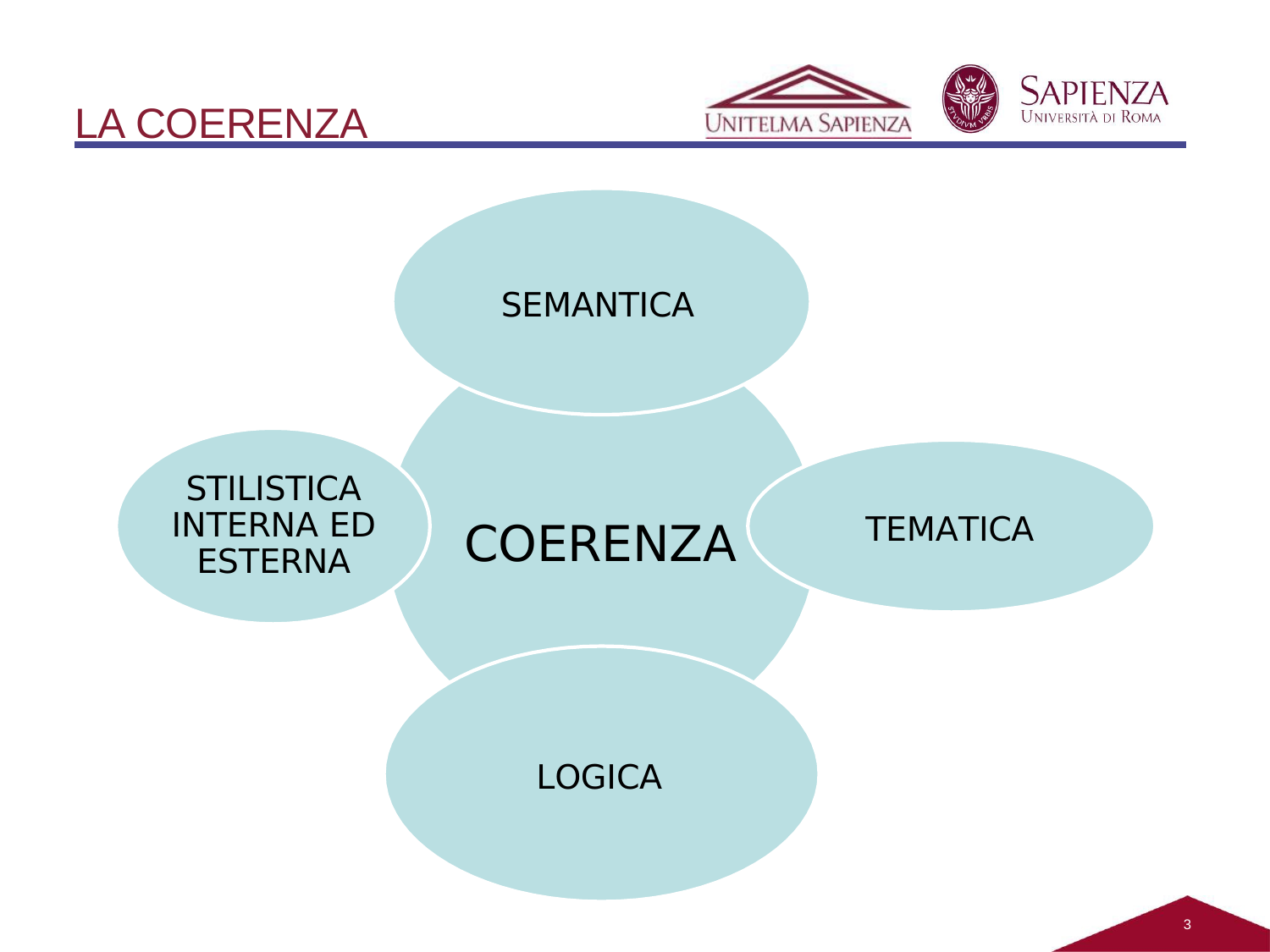

# LA COERENZA

SEMANTICA

STILISTICA INTERNA ED ESTERNA

TEMATICA
COERENZA

LOGICA
3